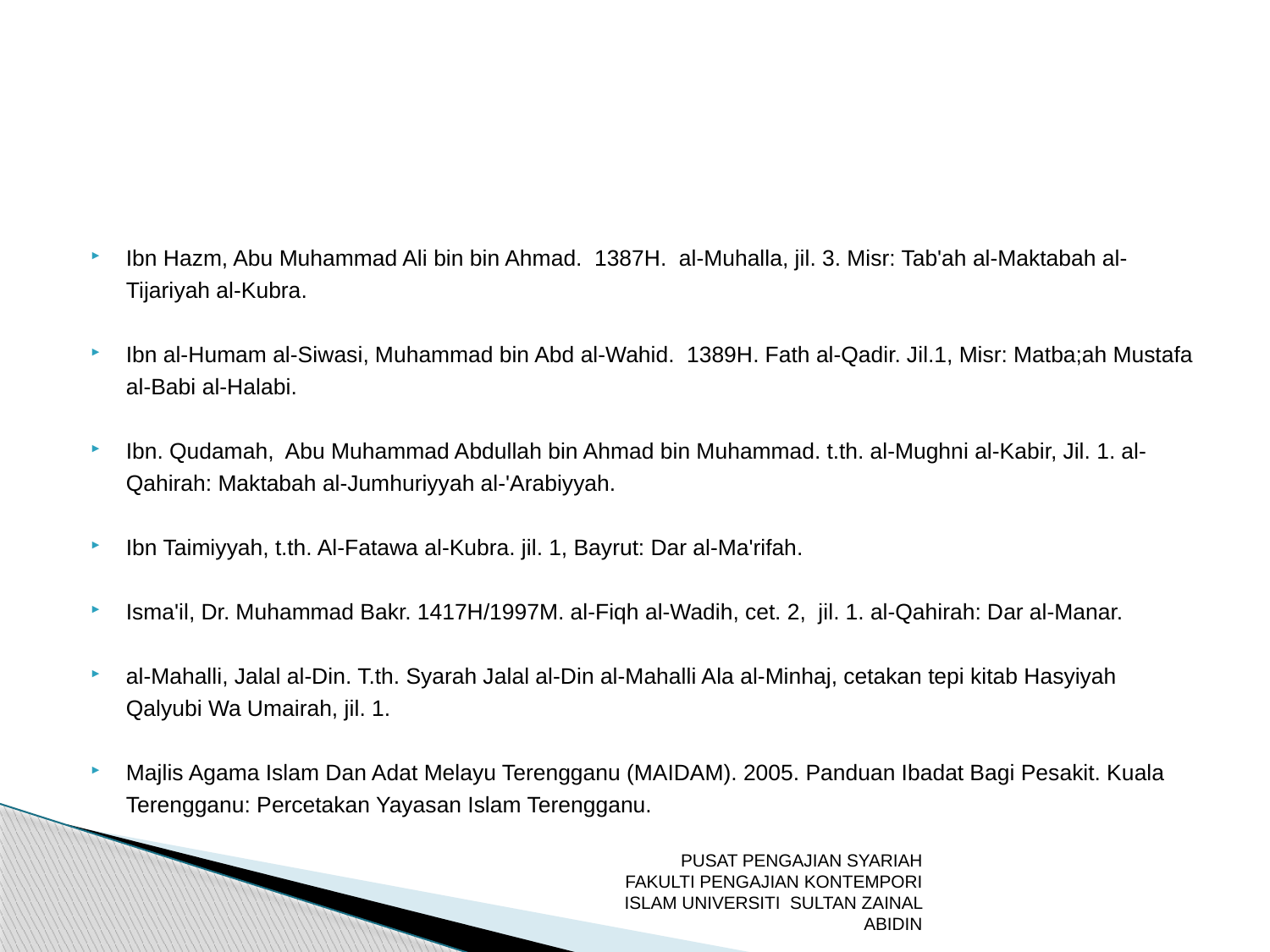

Ibn Hazm, Abu Muhammad Ali bin bin Ahmad.  1387H.  al-Muhalla, jil. 3. Misr: Tab'ah al-Maktabah al-Tijariyah al-Kubra.

Ibn al-Humam al-Siwasi, Muhammad bin Abd al-Wahid.  1389H. Fath al-Qadir. Jil.1, Misr: Matba;ah Mustafa al-Babi al-Halabi.

Ibn. Qudamah,  Abu Muhammad Abdullah bin Ahmad bin Muhammad. t.th. al-Mughni al-Kabir, Jil. 1. al-Qahirah: Maktabah al-Jumhuriyyah al-'Arabiyyah.

Ibn Taimiyyah, t.th. Al-Fatawa al-Kubra. jil. 1, Bayrut: Dar al-Ma'rifah.

Isma'il, Dr. Muhammad Bakr. 1417H/1997M. al-Fiqh al-Wadih, cet. 2,  jil. 1. al-Qahirah: Dar al-Manar.

al-Mahalli, Jalal al-Din. T.th. Syarah Jalal al-Din al-Mahalli Ala al-Minhaj, cetakan tepi kitab Hasyiyah Qalyubi Wa Umairah, jil. 1.

Majlis Agama Islam Dan Adat Melayu Terengganu (MAIDAM). 2005. Panduan Ibadat Bagi Pesakit. Kuala Terengganu: Percetakan Yayasan Islam Terengganu.

PUSAT PENGAJIAN SYARIAH FAKULTI PENGAJIAN KONTEMPORI ISLAM UNIVERSITI  SULTAN ZAINAL ABIDIN